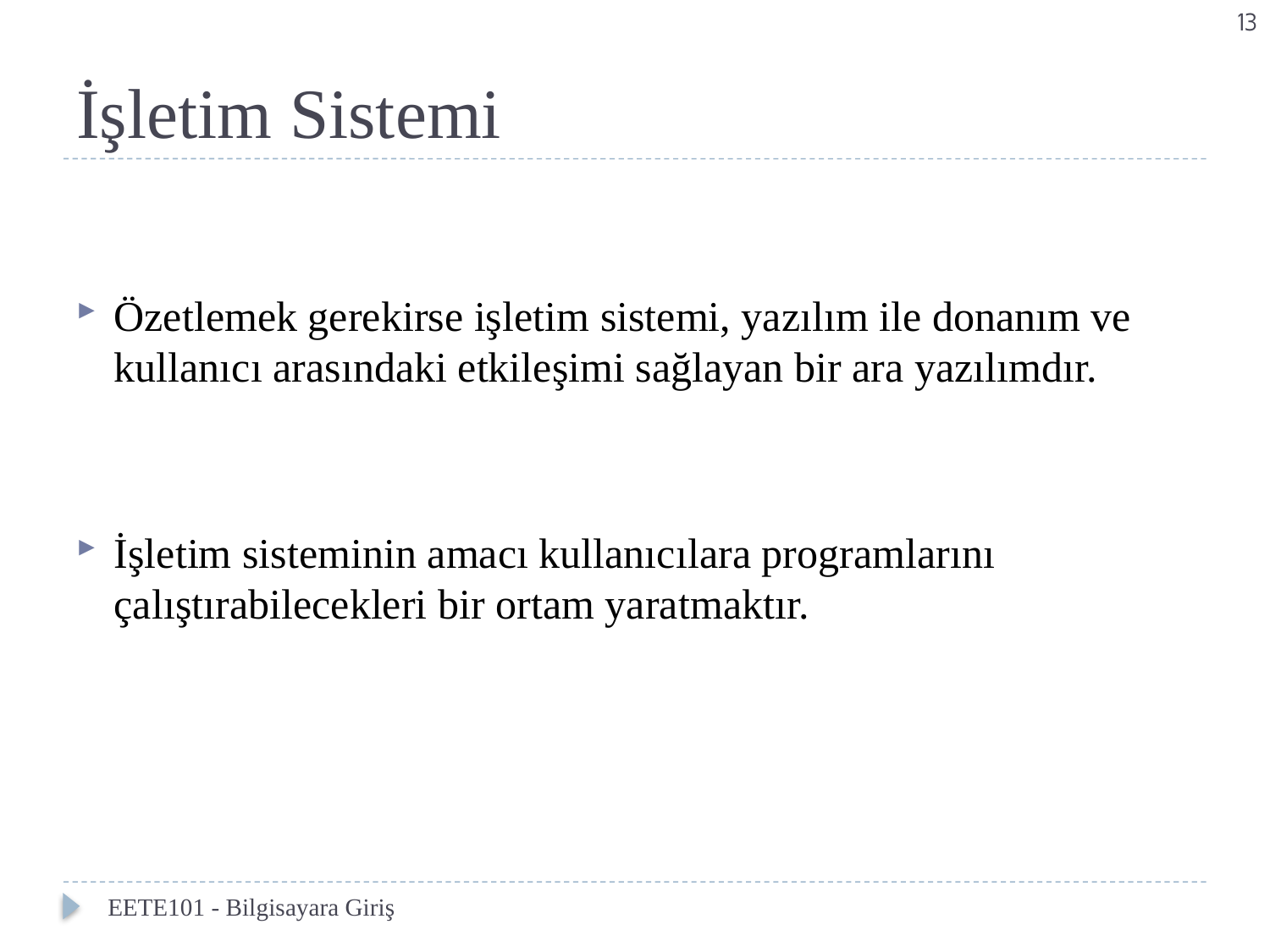

13
# İşletim Sistemi

Özetlemek gerekirse işletim sistemi, yazılım ile donanım ve kullanıcı arasındaki etkileşimi sağlayan bir ara yazılımdır.

İşletim sisteminin amacı kullanıcılara programlarını çalıştırabilecekleri bir ortam yaratmaktır.
EETE101 - Bilgisayara Giriş